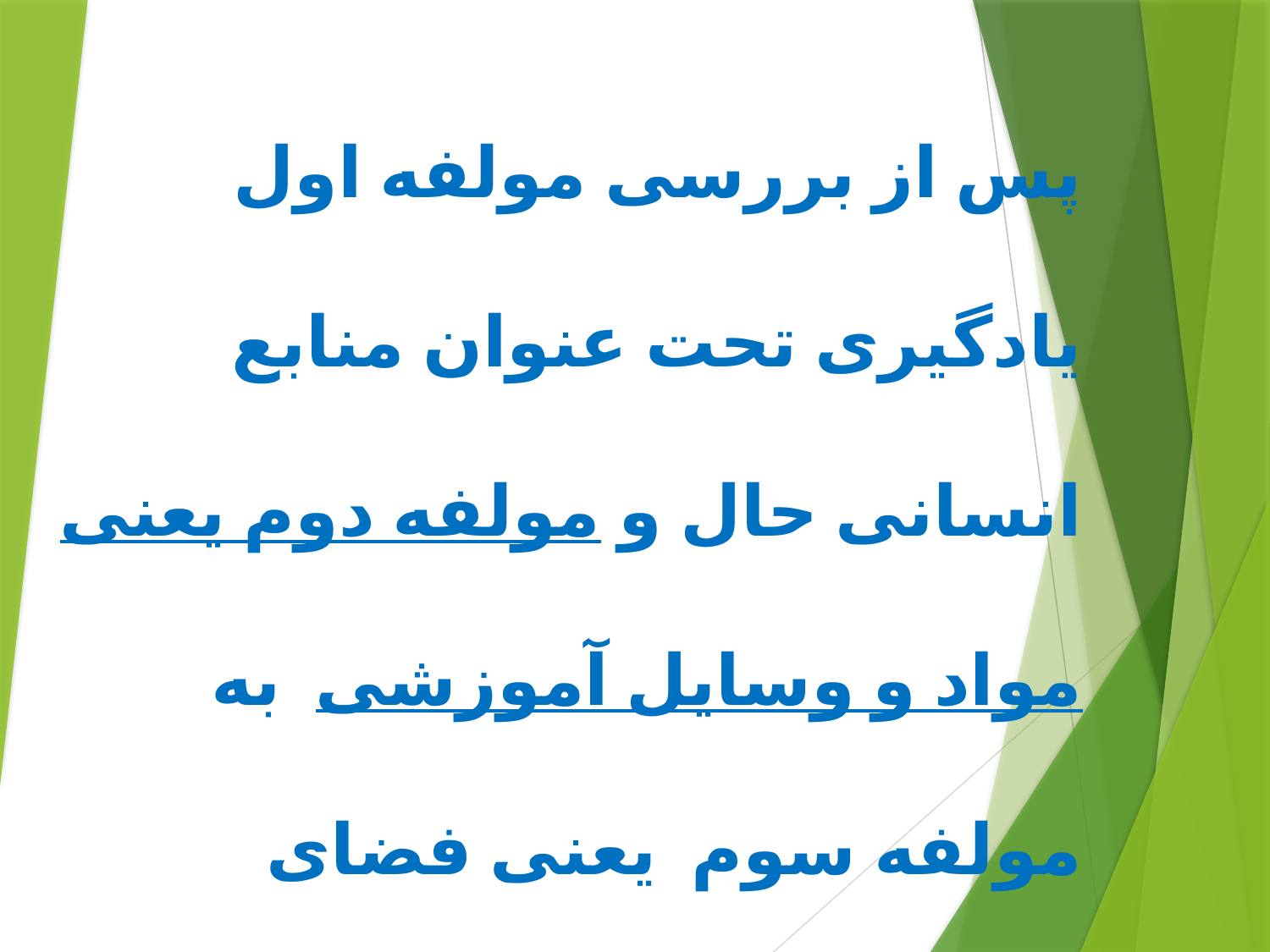

پس از بررسی مولفه اول یادگیری تحت عنوان منابع انسانی حال و مولفه دوم یعنی مواد و وسایل آموزشی  به مولفه سوم  یعنی فضای آموزشی می پردازیم می پردازیم .